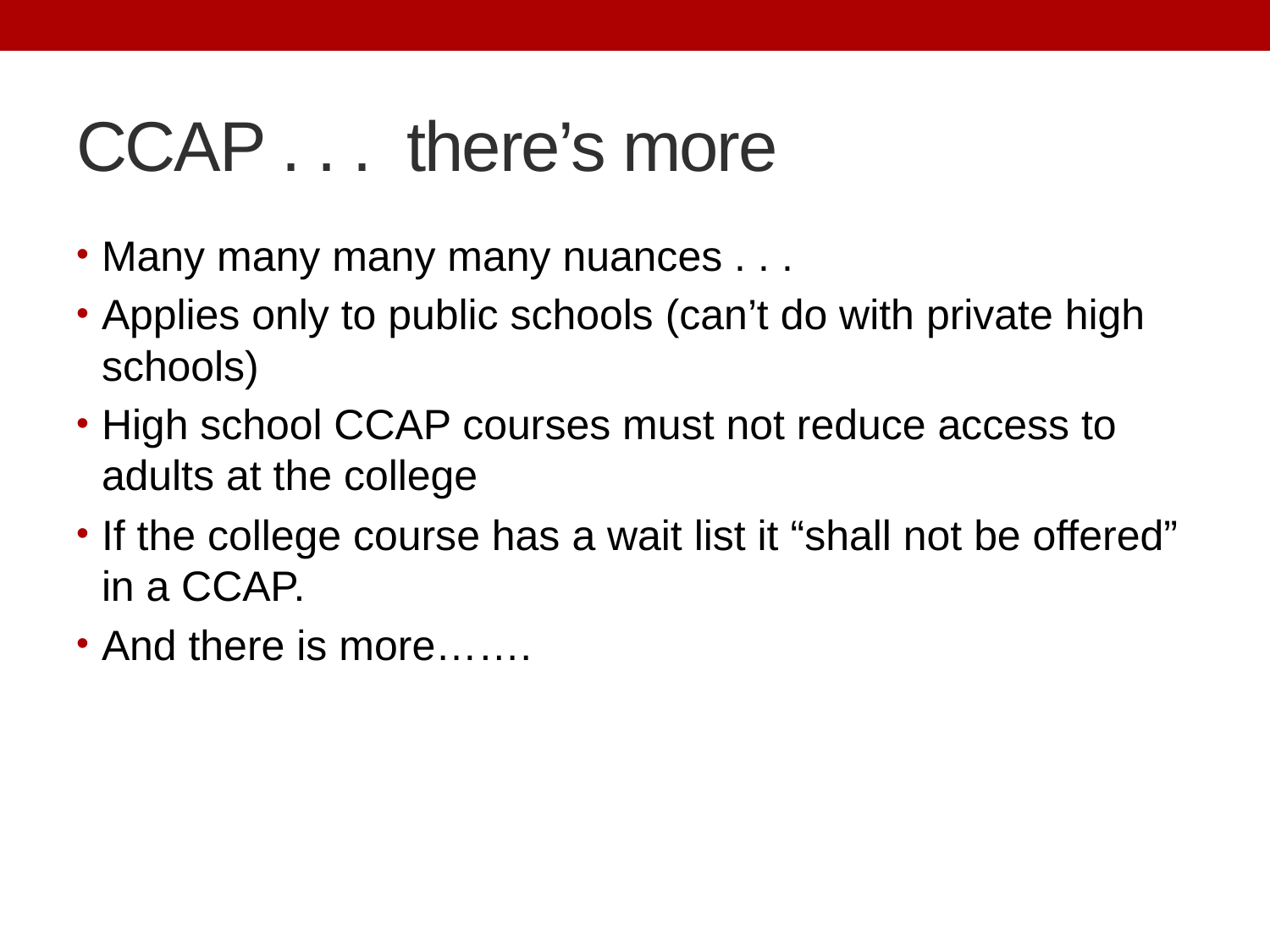

# CCAP . . .  there’s more
Many many many many nuances . . .
Applies only to public schools (can’t do with private high schools)
High school CCAP courses must not reduce access to adults at the college
If the college course has a wait list it “shall not be offered” in a CCAP.
And there is more…….